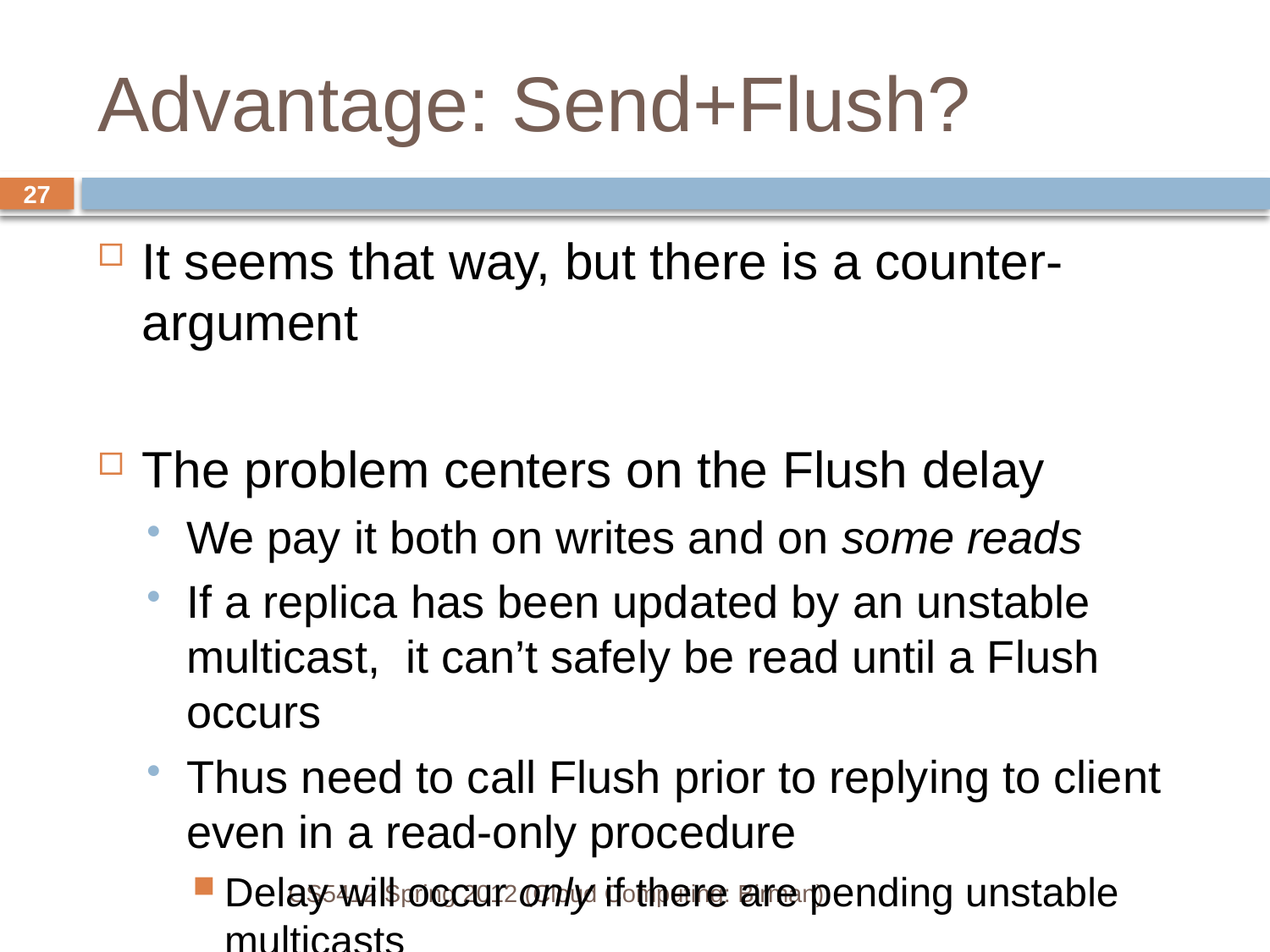

# Advantage: Send+Flush?
27
It seems that way, but there is a counter-argument

The problem centers on the Flush delay
We pay it both on writes and on some reads
If a replica has been updated by an unstable multicast,  it can’t safely be read until a Flush occurs
Thus need to call Flush prior to replying to client even in a read-only procedure
Delay will occur only if there are pending unstable multicasts
CS5412 Spring 2012 (Cloud Computing: Birman)